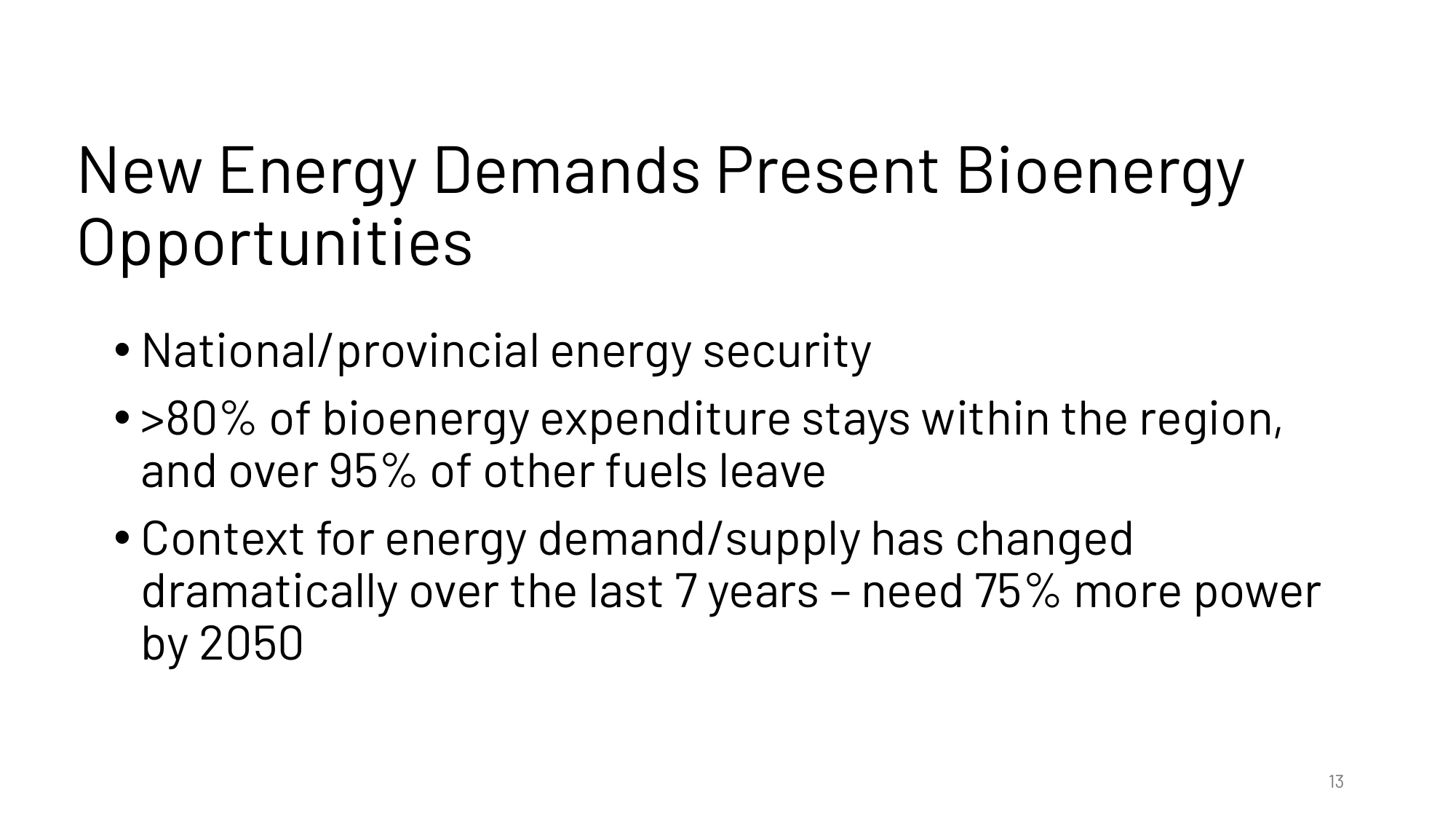

# New Energy Demands Present Bioenergy Opportunities
National/provincial energy security
>80% of bioenergy expenditure stays within the region, and over 95% of other fuels leave
Context for energy demand/supply has changed dramatically over the last 7 years – need 75% more power by 2050
13